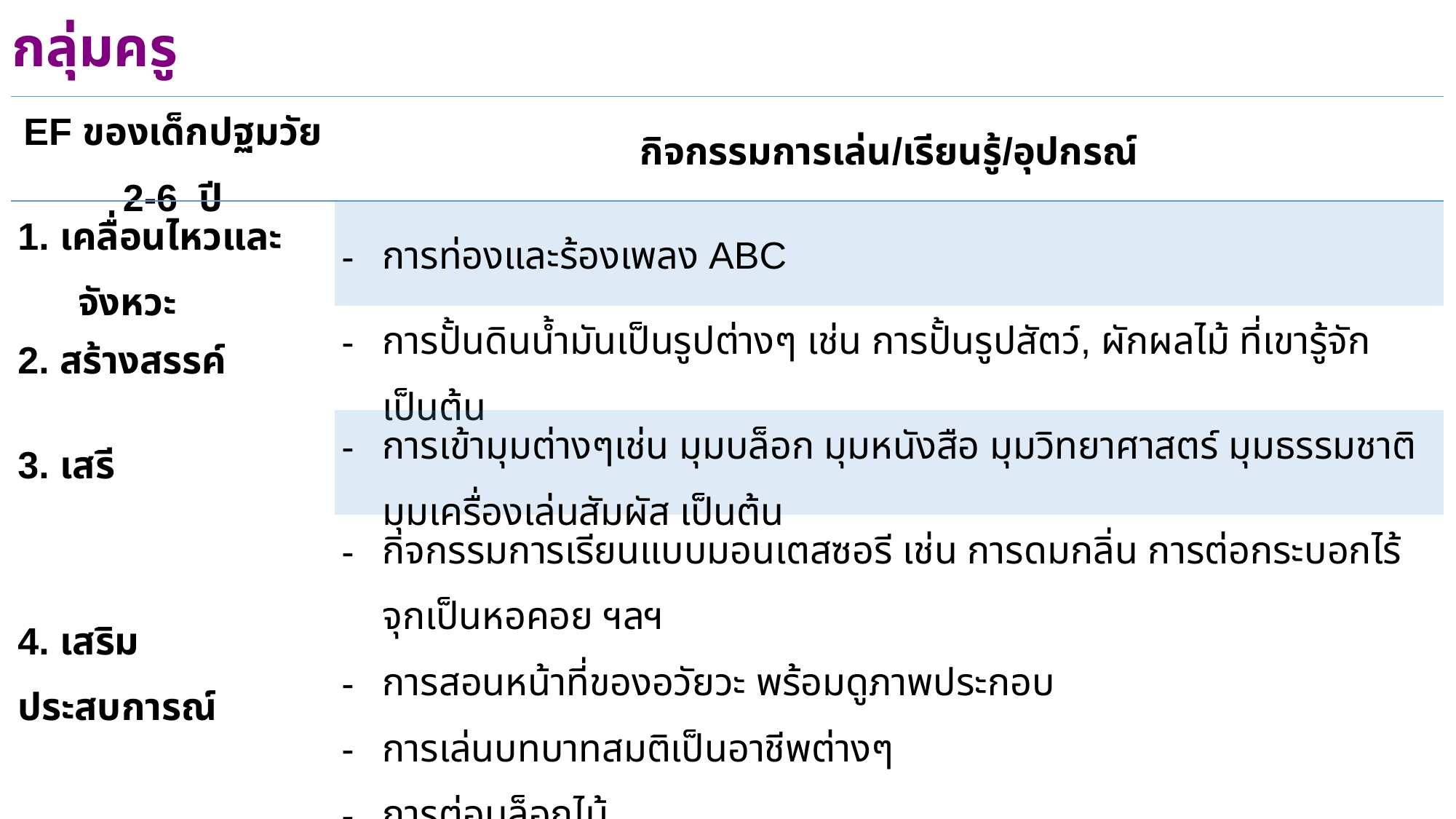

กลุ่มครู
| EF ของเด็กปฐมวัย 2-6 ปี | กิจกรรมการเล่น/เรียนรู้/อุปกรณ์ |
| --- | --- |
| 1. เคลื่อนไหวและจังหวะ | การท่องและร้องเพลง ABC |
| 2. สร้างสรรค์ | การปั้นดินน้ำมันเป็นรูปต่างๆ เช่น การปั้นรูปสัตว์, ผักผลไม้ ที่เขารู้จัก เป็นต้น |
| 3. เสรี | การเข้ามุมต่างๆเช่น มุมบล็อก มุมหนังสือ มุมวิทยาศาสตร์ มุมธรรมชาติ มุมเครื่องเล่นสัมผัส เป็นต้น |
| 4. เสริมประสบการณ์ | กิจกรรมการเรียนแบบมอนเตสซอรี เช่น การดมกลิ่น การต่อกระบอกไร้จุกเป็นหอคอย ฯลฯ การสอนหน้าที่ของอวัยวะ พร้อมดูภาพประกอบ การเล่นบทบาทสมติเป็นอาชีพต่างๆ การต่อบล็อกไม้ การนำนิทานเข้ามาสอกแทรก เช่น เรื่อง ข้าวฟ่างจอมเหวี่ยง |
| 5. กลางแจ้ง | กิจกรรมการละเล่นไทย กิจกรรมการเล่นกองทรายและน้ำ |
| 6. เกมการศึกษา | กิจกรรมการเรียนแบบมอนเตสซอรี เช่น การตักเม็ดถั่วใส่ถ้วย การติดกระดุมเสื้อ การขัดรองเท้า การจำแนกรูปร่าง ขนาด และสี เป็นต้น |